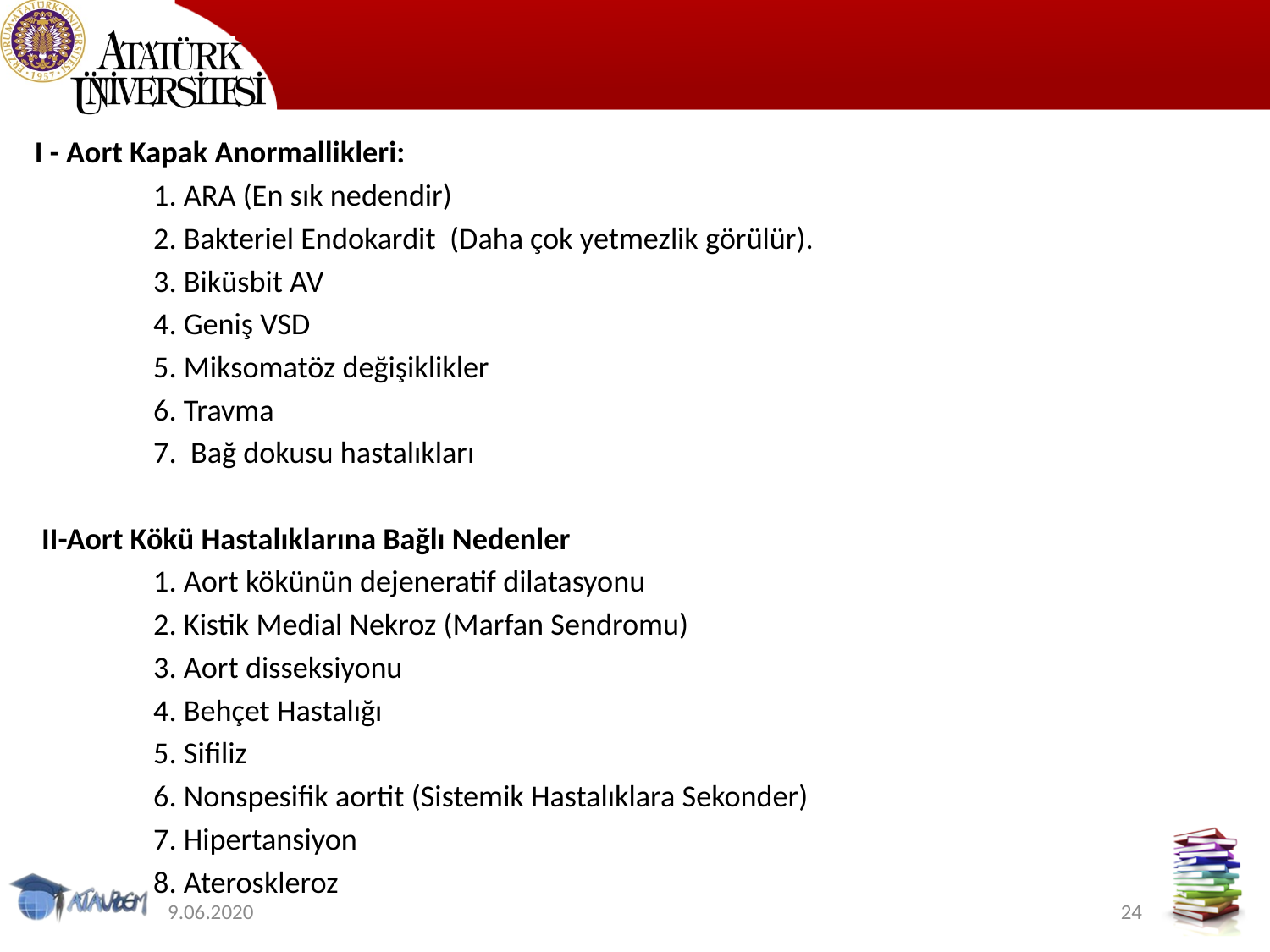

#
 I ­- Aort Kapak Anormallikleri:
                  1. ARA (En sık nedendir)
                  2. Bakteriel Endokardit  (Daha çok yetmezlik görülür).
                  3. Biküsbit AV
                  4. Geniş VSD
                  5. Miksomatöz değişiklikler
                  6. Travma
                  7.  Bağ dokusu hastalıkları

  II-Aort Kökü Hastalıklarına Bağlı Nedenler
                  1. Aort kökünün dejeneratif dilatasyonu
                  2. Kistik Medial Nekroz (Marfan Sendromu)
                  3. Aort disseksiyonu
                  4. Behçet Hastalığı
                  5. Sifiliz
                  6. Nonspesifik aortit (Sistemik Hastalıklara Sekonder)
                  7. Hipertansiyon
                  8. Ateroskleroz

9.06.2020
24